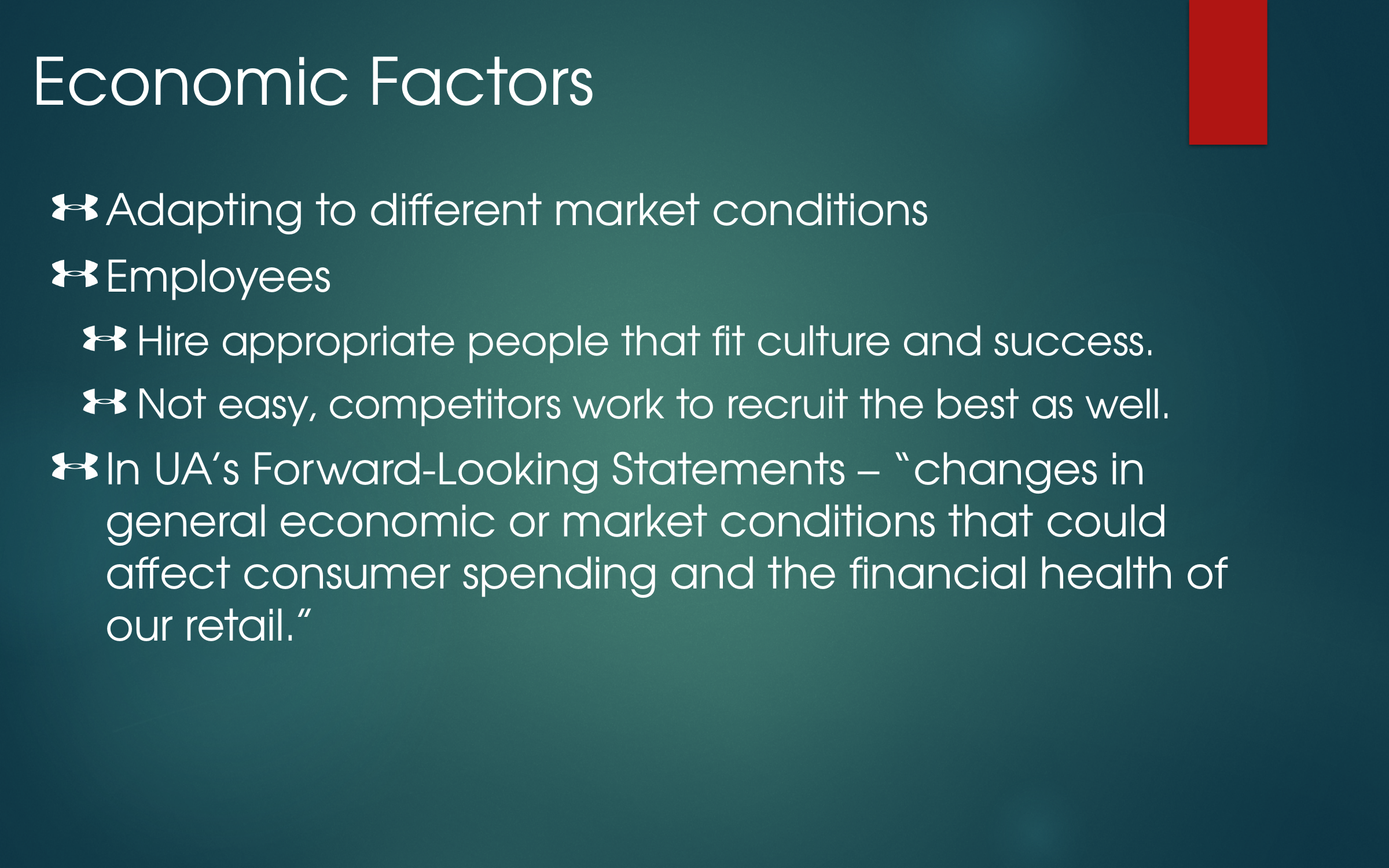

# Economic Factors
Adapting to different market conditions
Employees
Hire appropriate people that fit culture and success.
Not easy, competitors work to recruit the best as well.
In UA’s Forward-Looking Statements – “changes in general economic or market conditions that could affect consumer spending and the financial health of our retail.”